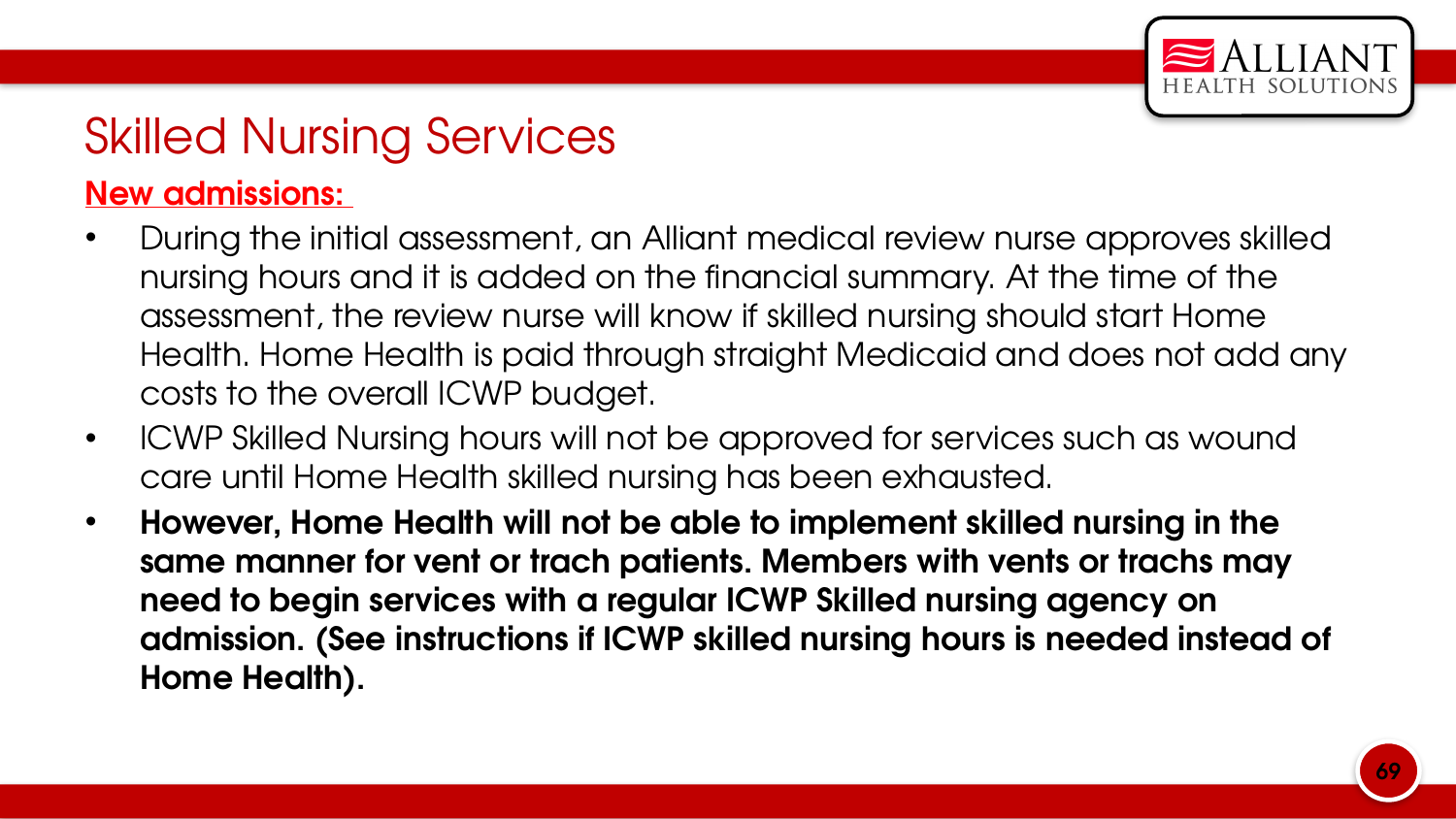

# Skilled Nursing Services
New admissions:
During the initial assessment, an Alliant medical review nurse approves skilled nursing hours and it is added on the financial summary. At the time of the assessment, the review nurse will know if skilled nursing should start Home Health. Home Health is paid through straight Medicaid and does not add any costs to the overall ICWP budget.
ICWP Skilled Nursing hours will not be approved for services such as wound care until Home Health skilled nursing has been exhausted.
However, Home Health will not be able to implement skilled nursing in the same manner for vent or trach patients. Members with vents or trachs may need to begin services with a regular ICWP Skilled nursing agency on admission. (See instructions if ICWP skilled nursing hours is needed instead of Home Health).